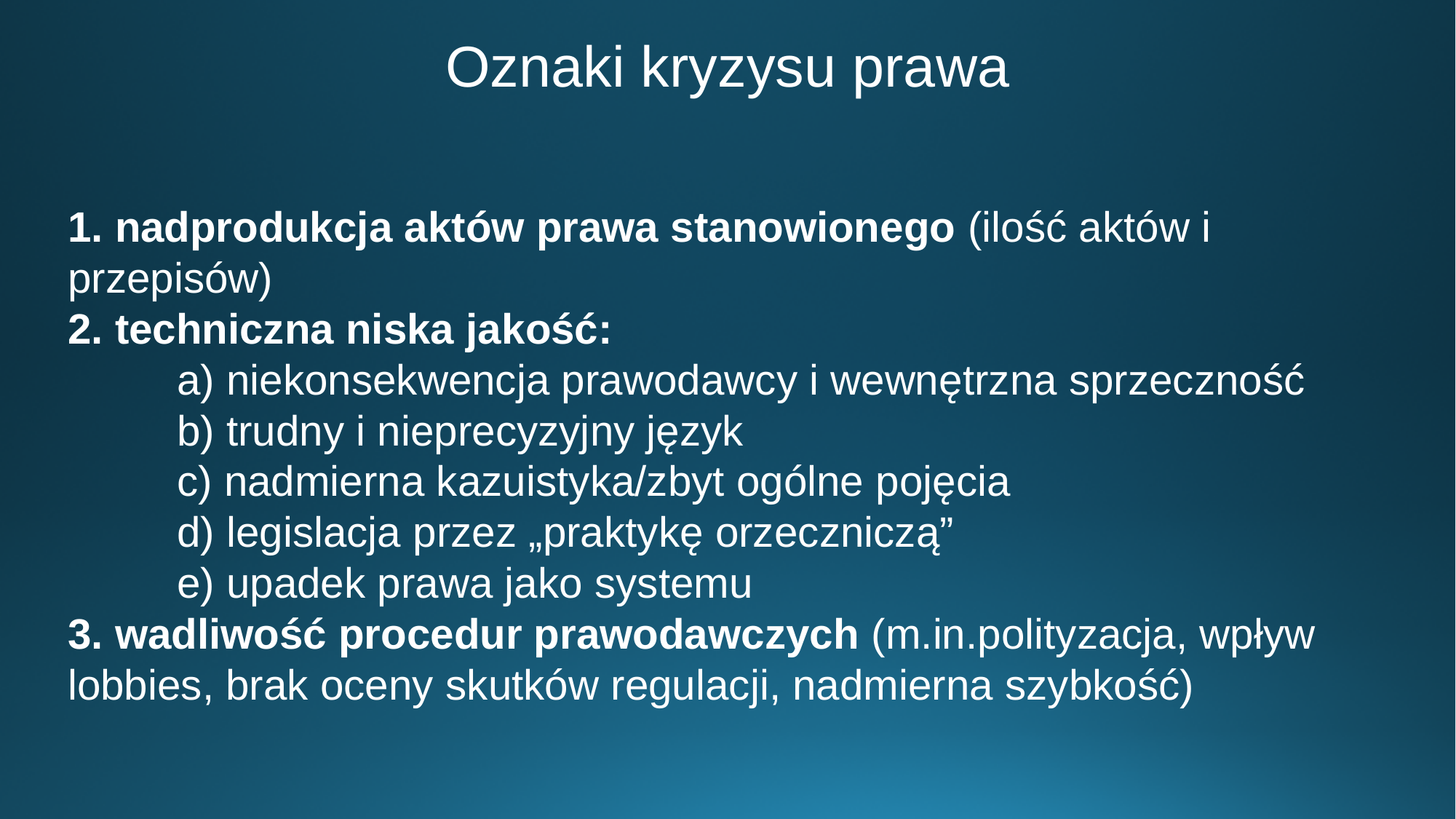

# Oznaki kryzysu prawa
1. nadprodukcja aktów prawa stanowionego (ilość aktów i przepisów)
2. techniczna niska jakość:
	a) niekonsekwencja prawodawcy i wewnętrzna sprzeczność
	b) trudny i nieprecyzyjny język
	c) nadmierna kazuistyka/zbyt ogólne pojęcia
	d) legislacja przez „praktykę orzeczniczą”
	e) upadek prawa jako systemu
3. wadliwość procedur prawodawczych (m.in.polityzacja, wpływ lobbies, brak oceny skutków regulacji, nadmierna szybkość)